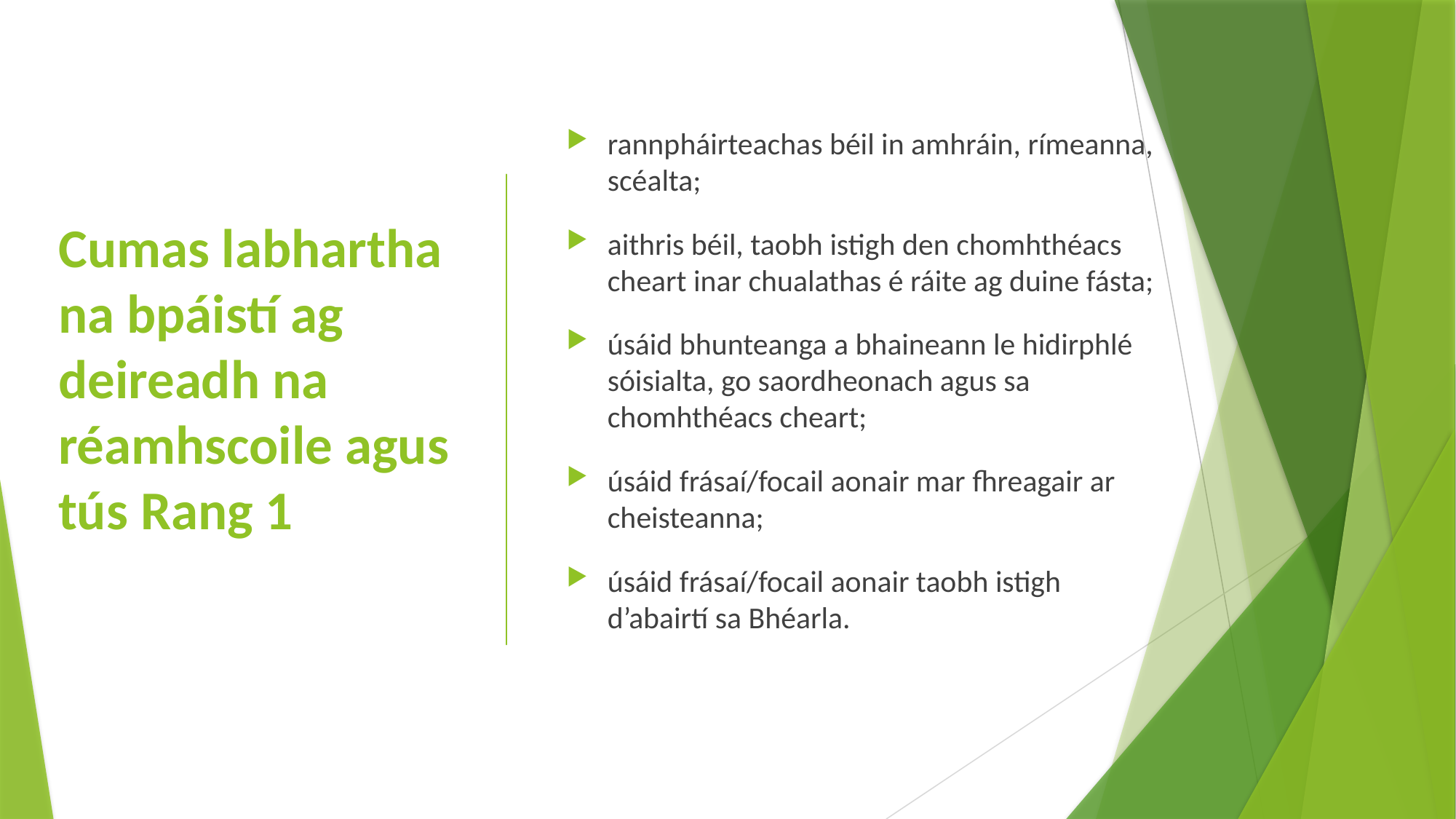

# Cumas labhartha na bpáistí ag deireadh na réamhscoile agus tús Rang 1
rannpháirteachas béil in amhráin, rímeanna, scéalta;
aithris béil, taobh istigh den chomhthéacs cheart inar chualathas é ráite ag duine fásta;
úsáid bhunteanga a bhaineann le hidirphlé sóisialta, go saordheonach agus sa chomhthéacs cheart;
úsáid frásaí/focail aonair mar fhreagair ar cheisteanna;
úsáid frásaí/focail aonair taobh istigh d’abairtí sa Bhéarla.